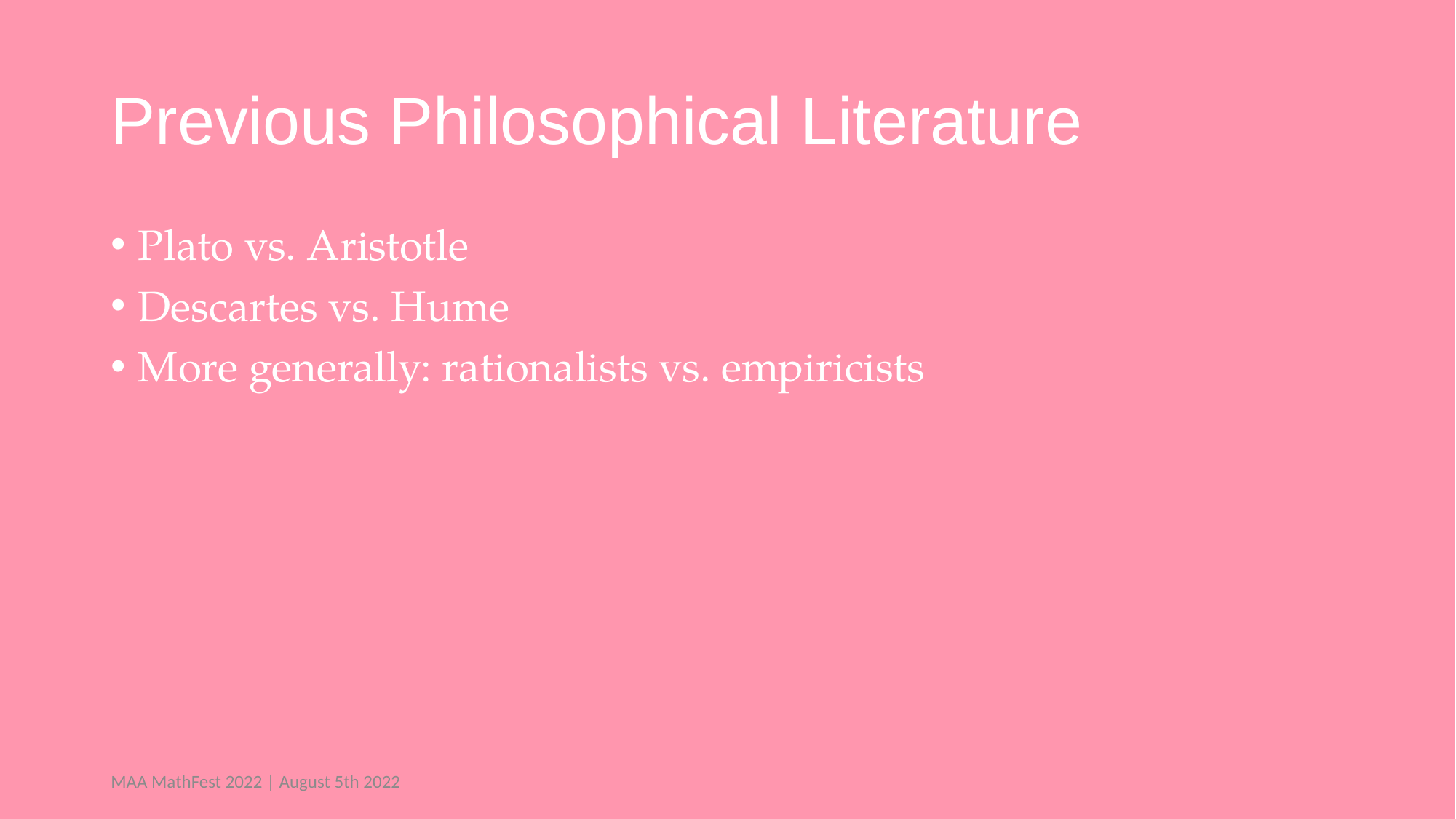

# Previous Philosophical Literature
Plato vs. Aristotle
Descartes vs. Hume
More generally: rationalists vs. empiricists
MAA MathFest 2022 | August 5th 2022